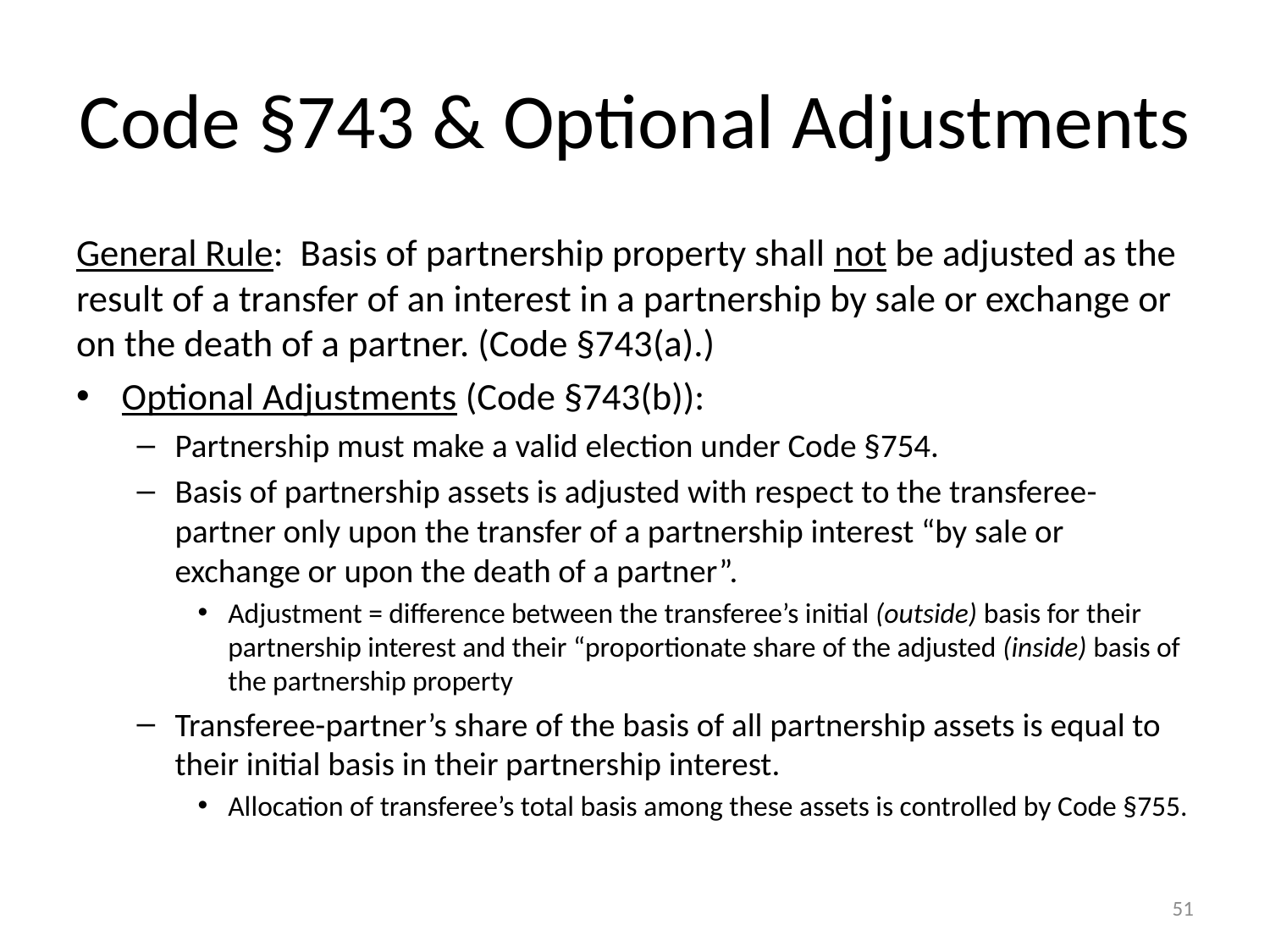

# Code §743 & Optional Adjustments
General Rule:  Basis of partnership property shall not be adjusted as the result of a transfer of an interest in a partnership by sale or exchange or on the death of a partner. (Code §743(a).)
Optional Adjustments (Code §743(b)):
Partnership must make a valid election under Code §754.
Basis of partnership assets is adjusted with respect to the transferee-partner only upon the transfer of a partnership interest “by sale or exchange or upon the death of a partner”.
Adjustment = difference between the transferee’s initial (outside) basis for their partnership interest and their “proportionate share of the adjusted (inside) basis of the partnership property
Transferee-partner’s share of the basis of all partnership assets is equal to their initial basis in their partnership interest.
Allocation of transferee’s total basis among these assets is controlled by Code §755.
51